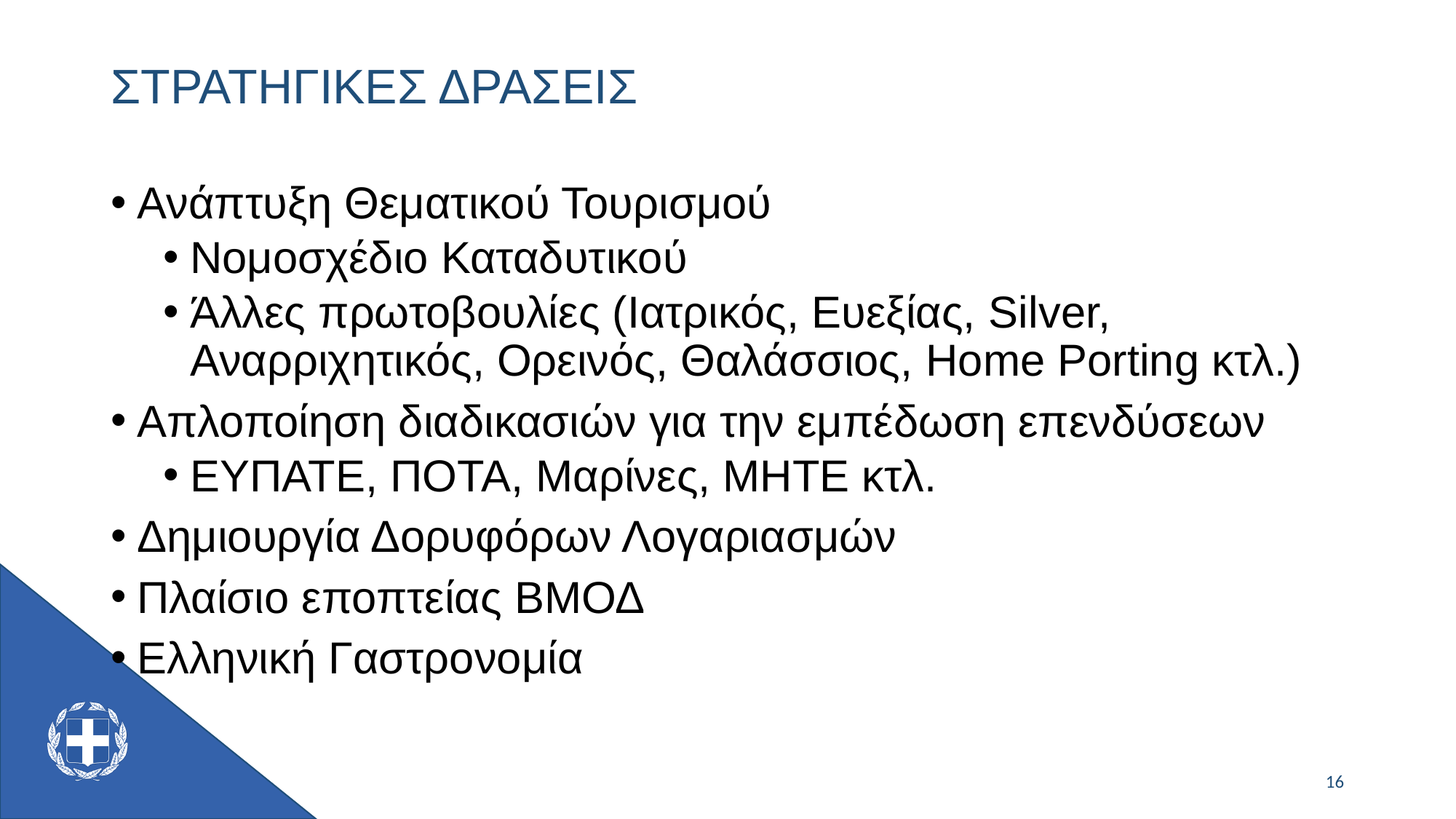

# ΣΤΡΑΤΗΓΙΚΕΣ ΔΡΑΣΕΙΣ
Ανάπτυξη Θεματικού Τουρισμού
Νομοσχέδιο Καταδυτικού
Άλλες πρωτοβουλίες (Ιατρικός, Ευεξίας, Silver, Αναρριχητικός, Ορεινός, Θαλάσσιος, Home Porting κτλ.)
Απλοποίηση διαδικασιών για την εμπέδωση επενδύσεων
ΕΥΠΑΤΕ, ΠΟΤΑ, Μαρίνες, ΜΗΤΕ κτλ.
Δημιουργία Δορυφόρων Λογαριασμών
Πλαίσιο εποπτείας ΒΜΟΔ
Ελληνική Γαστρονομία
16